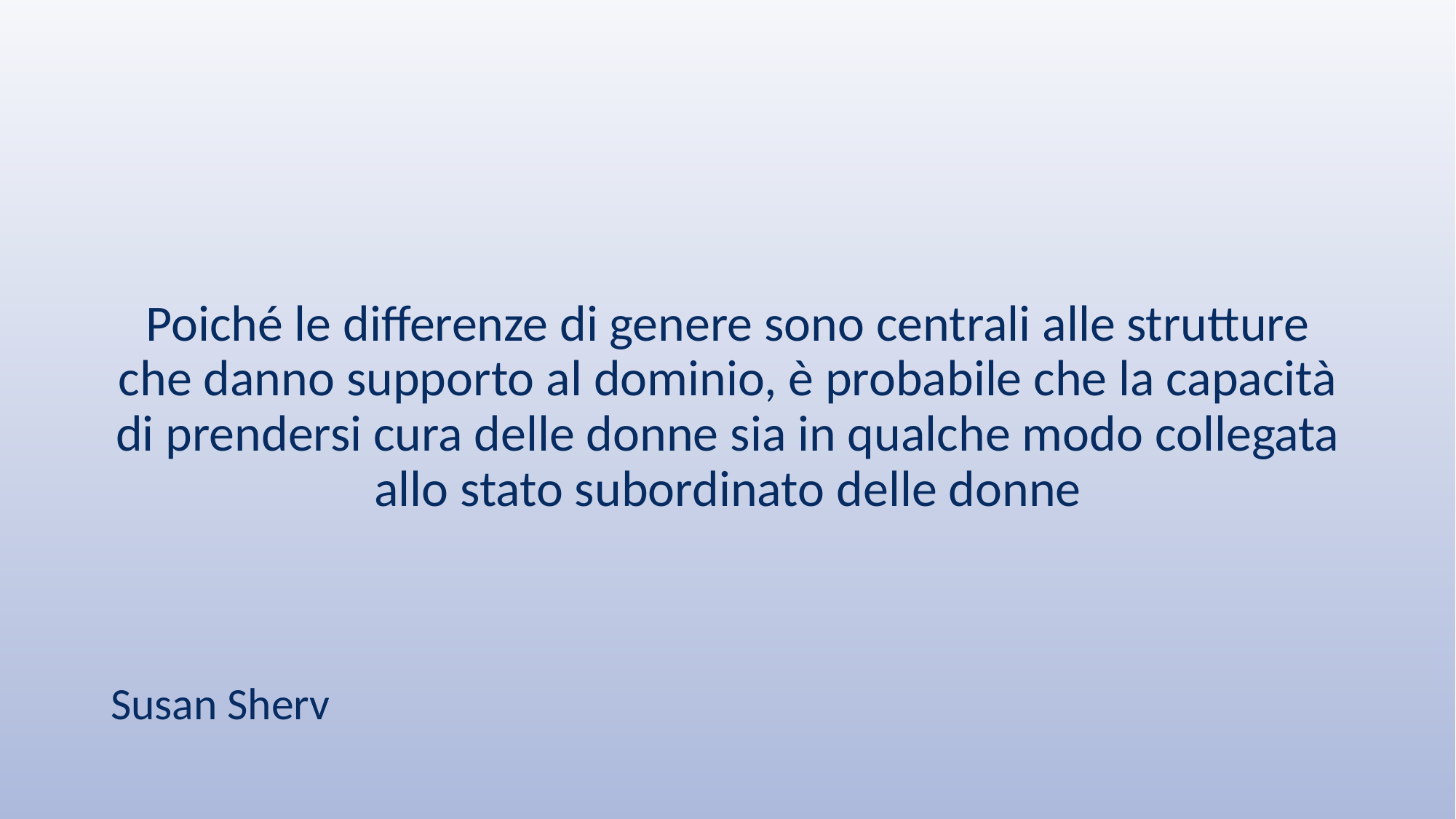

#

Poiché le differenze di genere sono centrali alle strutture che danno supporto al dominio, è probabile che la capacità di prendersi cura delle donne sia in qualche modo collegata allo stato subordinato delle donne

Susan Sherv